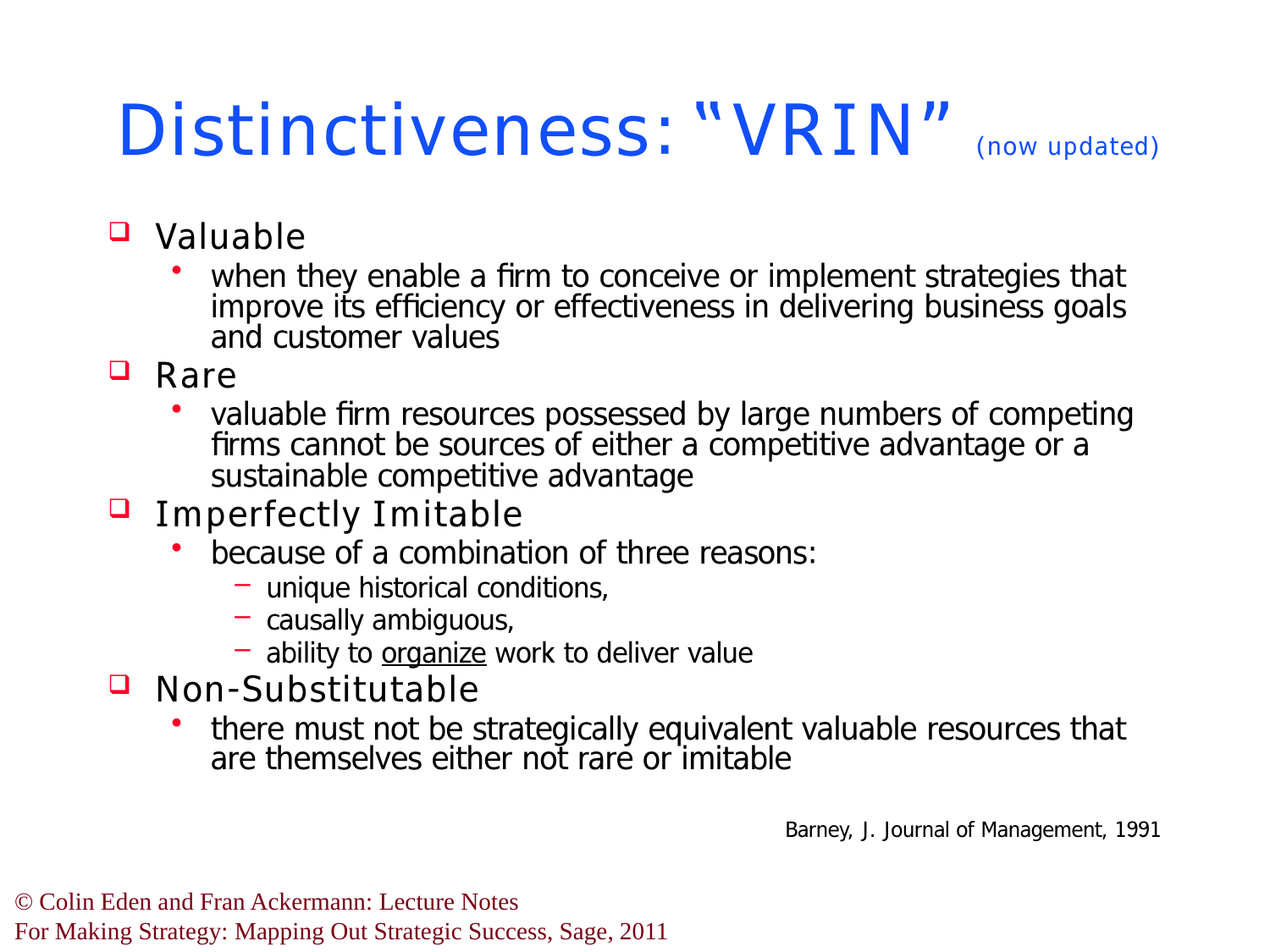

# Distinctiveness: “VRIN” (now updated)
Valuable
when they enable a firm to conceive or implement strategies that improve its efficiency or effectiveness in delivering business goals and customer values
Rare
valuable firm resources possessed by large numbers of competing firms cannot be sources of either a competitive advantage or a sustainable competitive advantage
Imperfectly Imitable
because of a combination of three reasons:
unique historical conditions,
causally ambiguous,
ability to organize work to deliver value
Non-Substitutable
there must not be strategically equivalent valuable resources that are themselves either not rare or imitable

Barney, J. Journal of Management, 1991